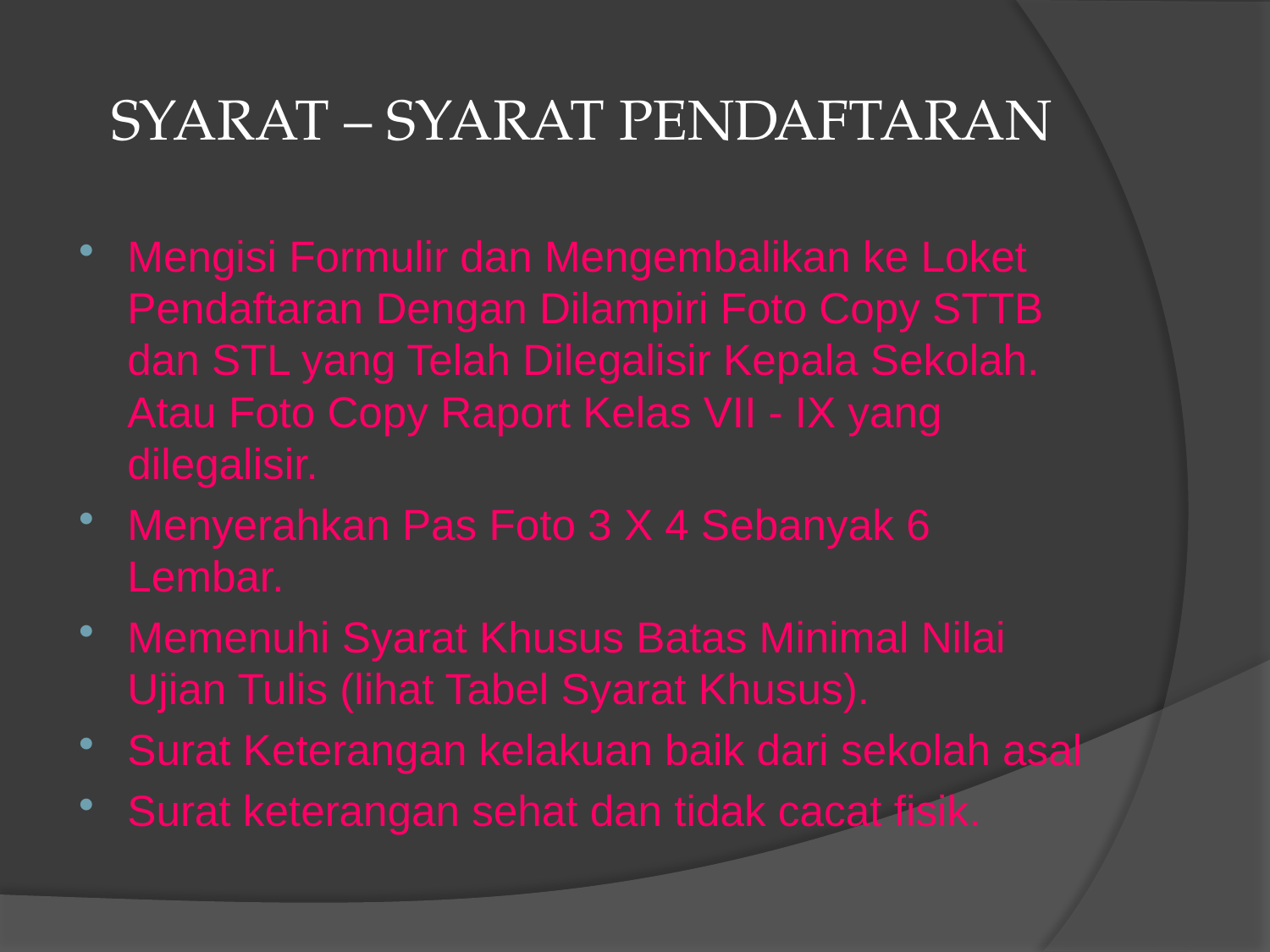

# SYARAT – SYARAT PENDAFTARAN
Mengisi Formulir dan Mengembalikan ke Loket Pendaftaran Dengan Dilampiri Foto Copy STTB dan STL yang Telah Dilegalisir Kepala Sekolah. Atau Foto Copy Raport Kelas VII - IX yang dilegalisir.
Menyerahkan Pas Foto 3 X 4 Sebanyak 6 Lembar.
Memenuhi Syarat Khusus Batas Minimal Nilai Ujian Tulis (lihat Tabel Syarat Khusus).
Surat Keterangan kelakuan baik dari sekolah asal
Surat keterangan sehat dan tidak cacat fisik.